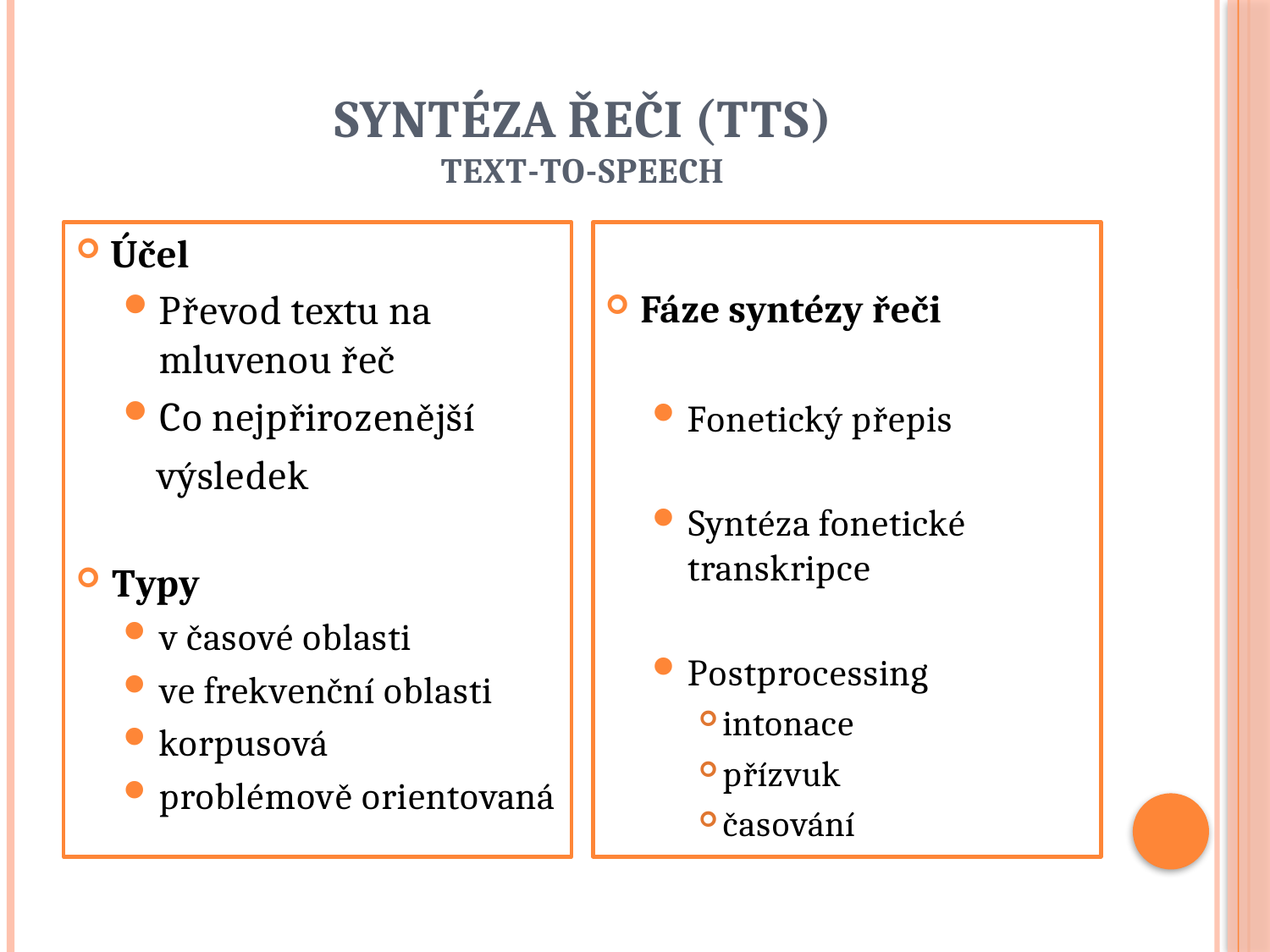

# Syntéza řeči (TTS) Text-to-Speech
Účel
Převod textu na mluvenou řeč
Co nejpřirozenější
         výsledek

Typy
v časové oblasti
ve frekvenční oblasti
korpusová
problémově orientovaná

Fáze syntézy řeči

Fonetický přepis

Syntéza fonetické transkripce

Postprocessing
intonace
přízvuk
časování